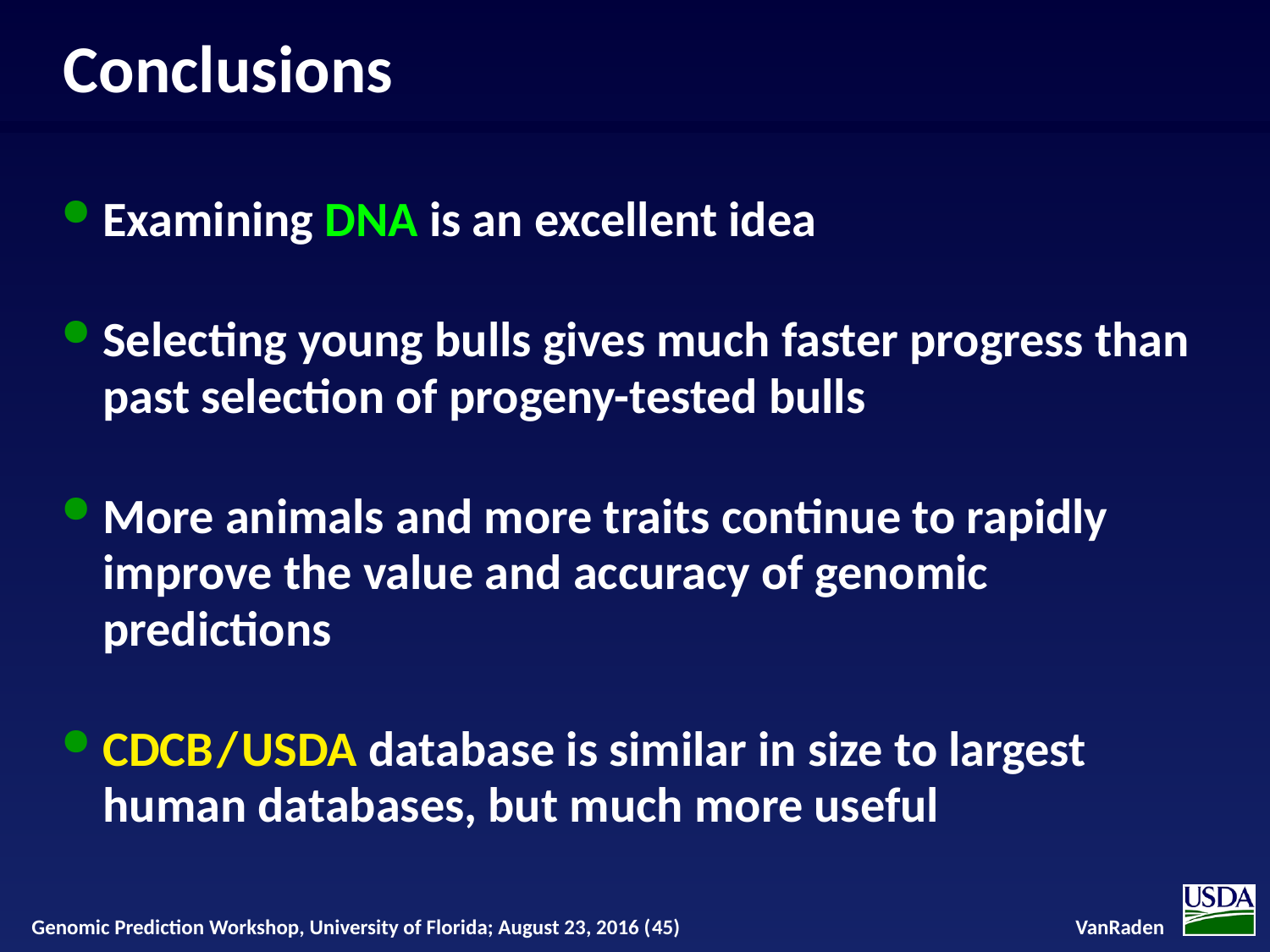

# Conclusions
Examining DNA is an excellent idea
Selecting young bulls gives much faster progress than past selection of progeny-tested bulls
More animals and more traits continue to rapidly improve the value and accuracy of genomic predictions
CDCB/USDA database is similar in size to largest human databases, but much more useful